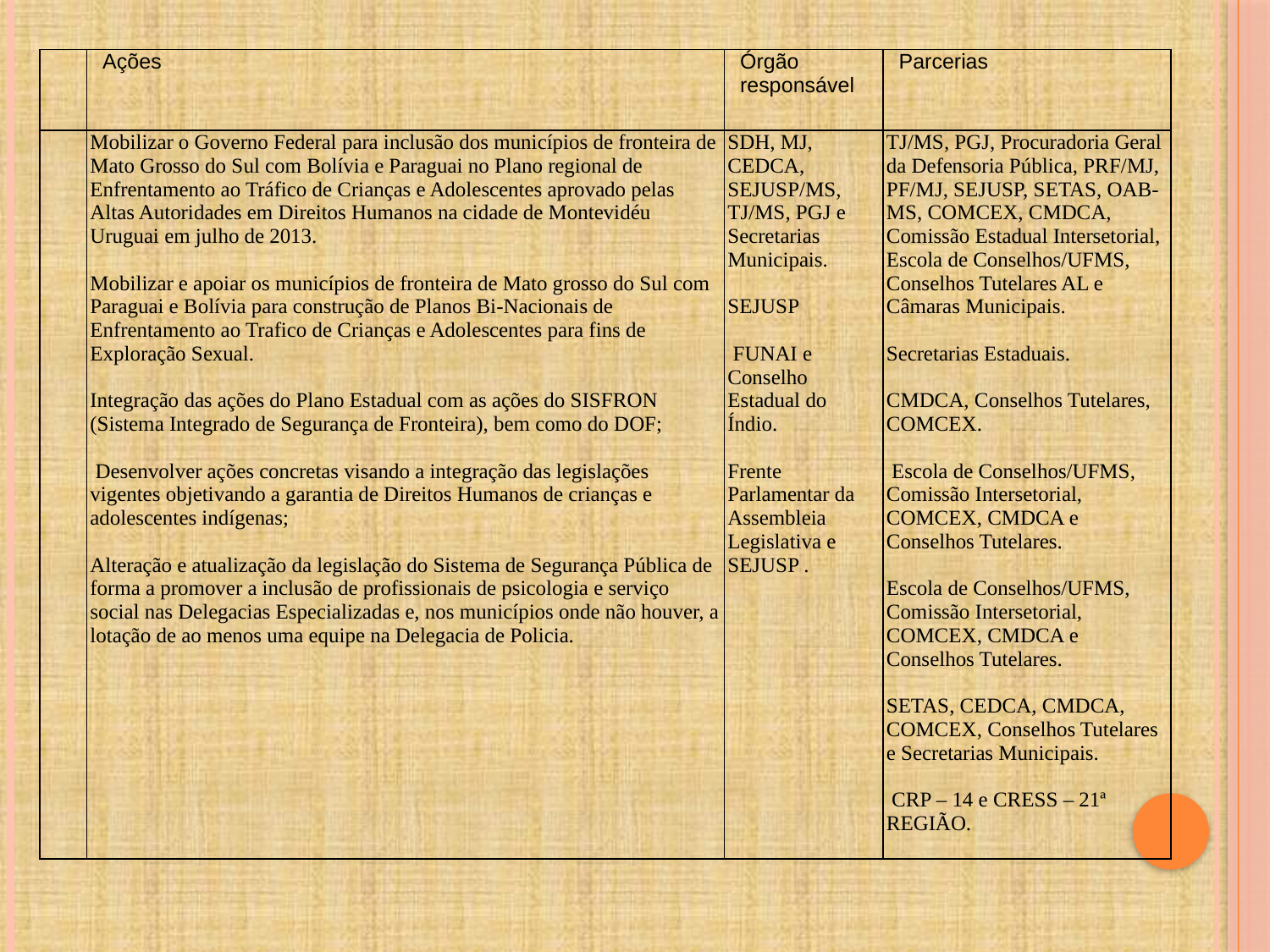

|  | Ações | Órgão responsável | Parcerias |
| --- | --- | --- | --- |
|  | Mobilizar o Governo Federal para inclusão dos municípios de fronteira de Mato Grosso do Sul com Bolívia e Paraguai no Plano regional de Enfrentamento ao Tráfico de Crianças e Adolescentes aprovado pelas Altas Autoridades em Direitos Humanos na cidade de Montevidéu Uruguai em julho de 2013.   Mobilizar e apoiar os municípios de fronteira de Mato grosso do Sul com Paraguai e Bolívia para construção de Planos Bi-Nacionais de Enfrentamento ao Trafico de Crianças e Adolescentes para fins de Exploração Sexual.   Integração das ações do Plano Estadual com as ações do SISFRON (Sistema Integrado de Segurança de Fronteira), bem como do DOF;   Desenvolver ações concretas visando a integração das legislações vigentes objetivando a garantia de Direitos Humanos de crianças e adolescentes indígenas;   Alteração e atualização da legislação do Sistema de Segurança Pública de forma a promover a inclusão de profissionais de psicologia e serviço social nas Delegacias Especializadas e, nos municípios onde não houver, a lotação de ao menos uma equipe na Delegacia de Policia. | SDH, MJ, CEDCA, SEJUSP/MS, TJ/MS, PGJ e Secretarias Municipais.   SEJUSP   FUNAI e Conselho Estadual do Índio. Frente Parlamentar da Assembleia Legislativa e SEJUSP . | TJ/MS, PGJ, Procuradoria Geral da Defensoria Pública, PRF/MJ, PF/MJ, SEJUSP, SETAS, OAB-MS, COMCEX, CMDCA, Comissão Estadual Intersetorial, Escola de Conselhos/UFMS, Conselhos Tutelares AL e Câmaras Municipais.   Secretarias Estaduais. CMDCA, Conselhos Tutelares, COMCEX.   Escola de Conselhos/UFMS, Comissão Intersetorial, COMCEX, CMDCA e Conselhos Tutelares.   Escola de Conselhos/UFMS, Comissão Intersetorial, COMCEX, CMDCA e Conselhos Tutelares.   SETAS, CEDCA, CMDCA, COMCEX, Conselhos Tutelares e Secretarias Municipais.   CRP – 14 e CRESS – 21ª REGIÃO. |